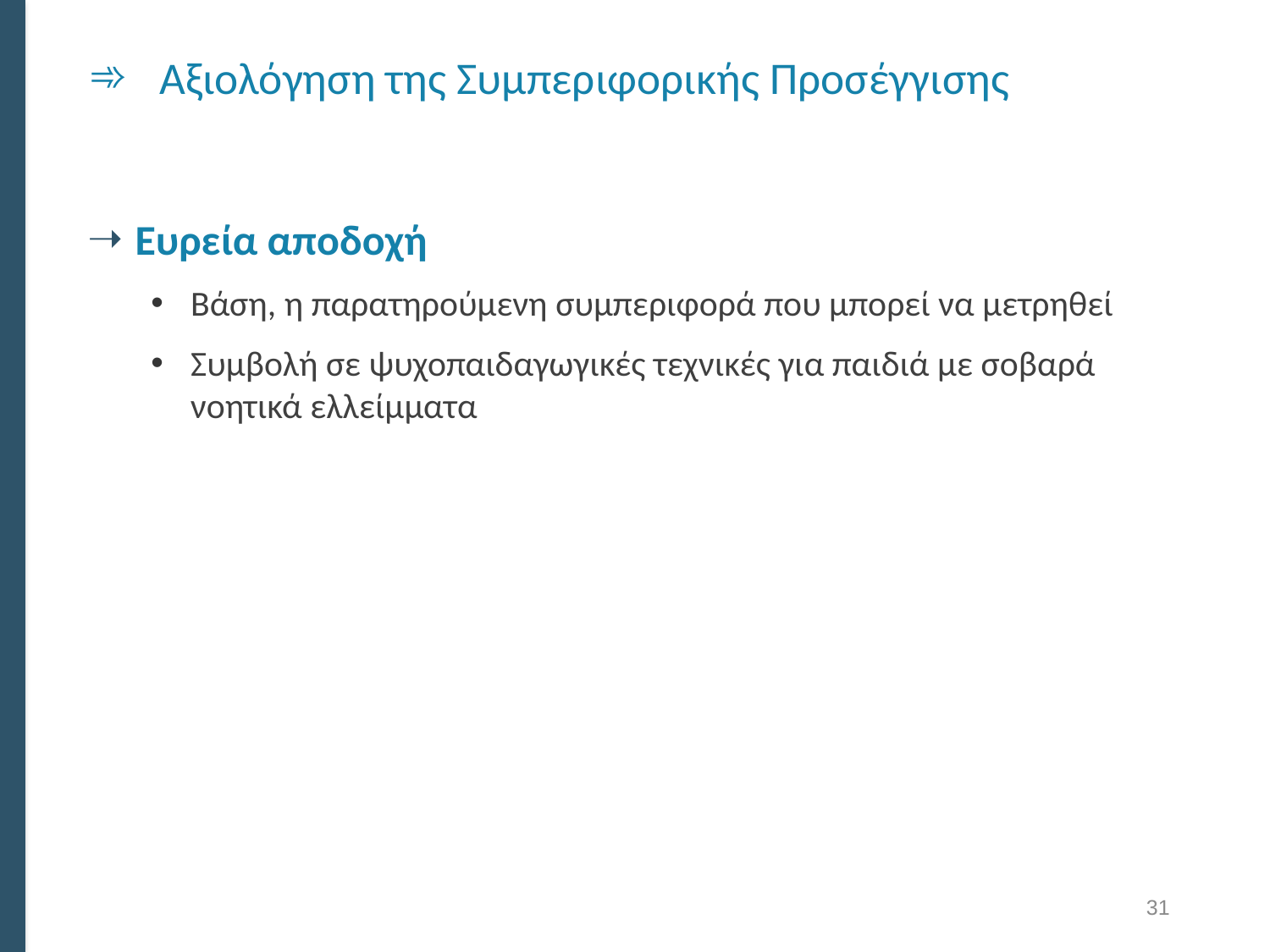

# Αξιολόγηση της Συμπεριφορικής Προσέγγισης
Ευρεία αποδοχή
Βάση, η παρατηρούμενη συμπεριφορά που μπορεί να μετρηθεί
Συμβολή σε ψυχοπαιδαγωγικές τεχνικές για παιδιά με σοβαρά νοητικά ελλείμματα

31